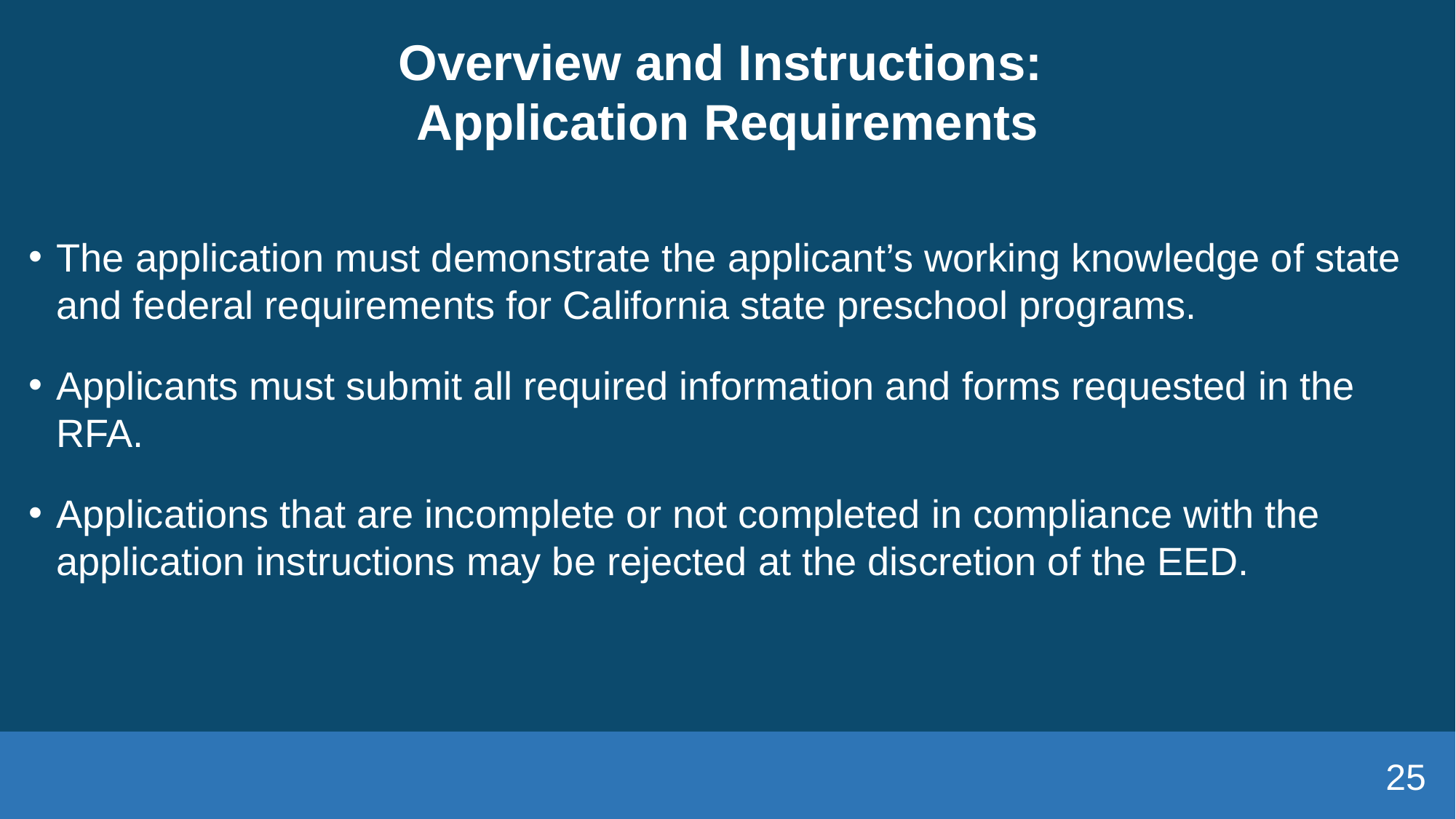

# Overview and Instructions: Application Requirements
The application must demonstrate the applicant’s working knowledge of state and federal requirements for California state preschool programs.
Applicants must submit all required information and forms requested in the RFA.
Applications that are incomplete or not completed in compliance with the application instructions may be rejected at the discretion of the EED.
25